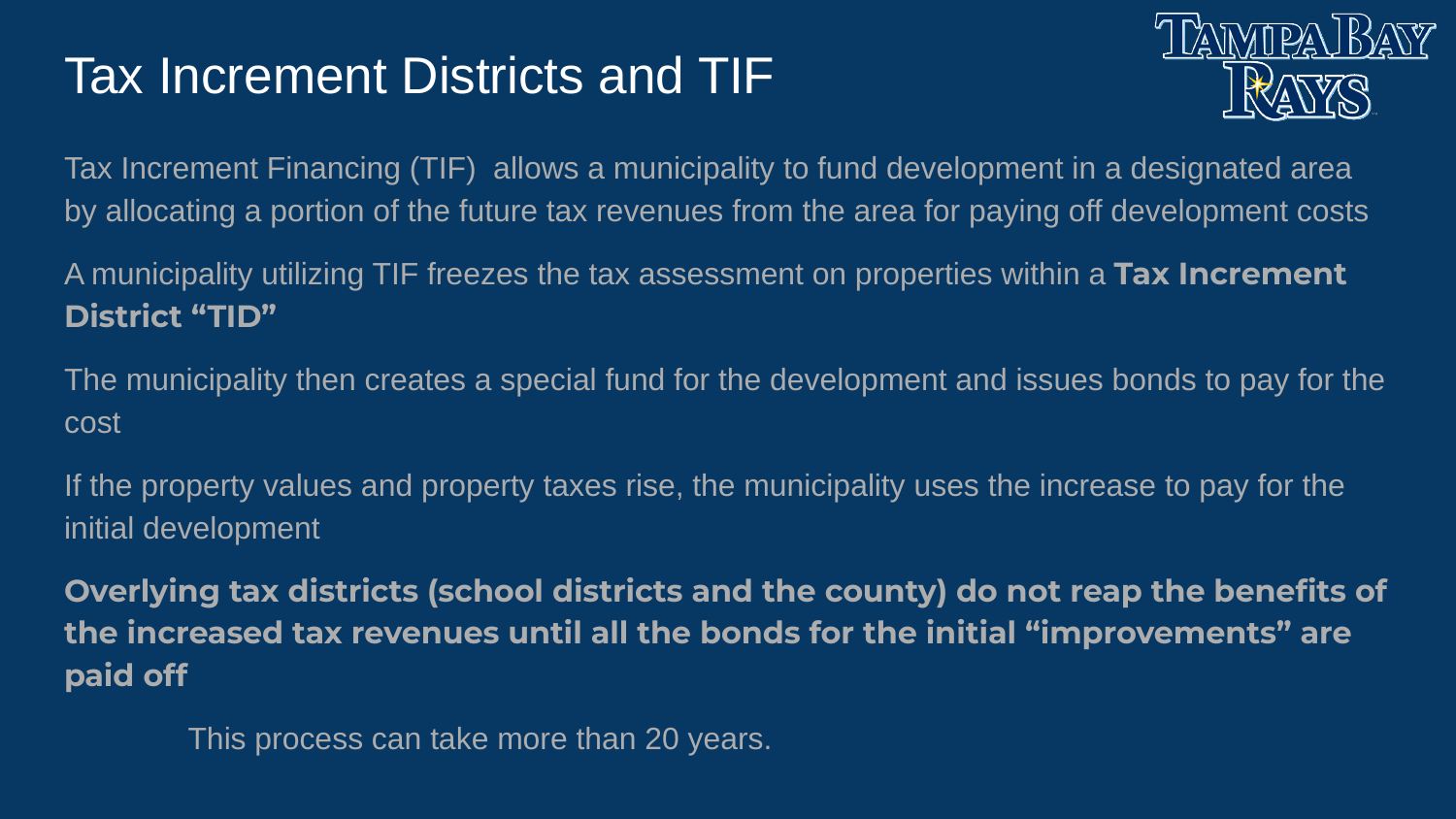

# Tax Increment Districts and TIF
Tax Increment Financing (TIF)  allows a municipality to fund development in a designated area by allocating a portion of the future tax revenues from the area for paying off development costs
A municipality utilizing TIF freezes the tax assessment on properties within a Tax Increment District “TID”
The municipality then creates a special fund for the development and issues bonds to pay for the cost
If the property values and property taxes rise, the municipality uses the increase to pay for the initial development
Overlying tax districts (school districts and the county) do not reap the benefits of the increased tax revenues until all the bonds for the initial “improvements” are paid off
	This process can take more than 20 years.